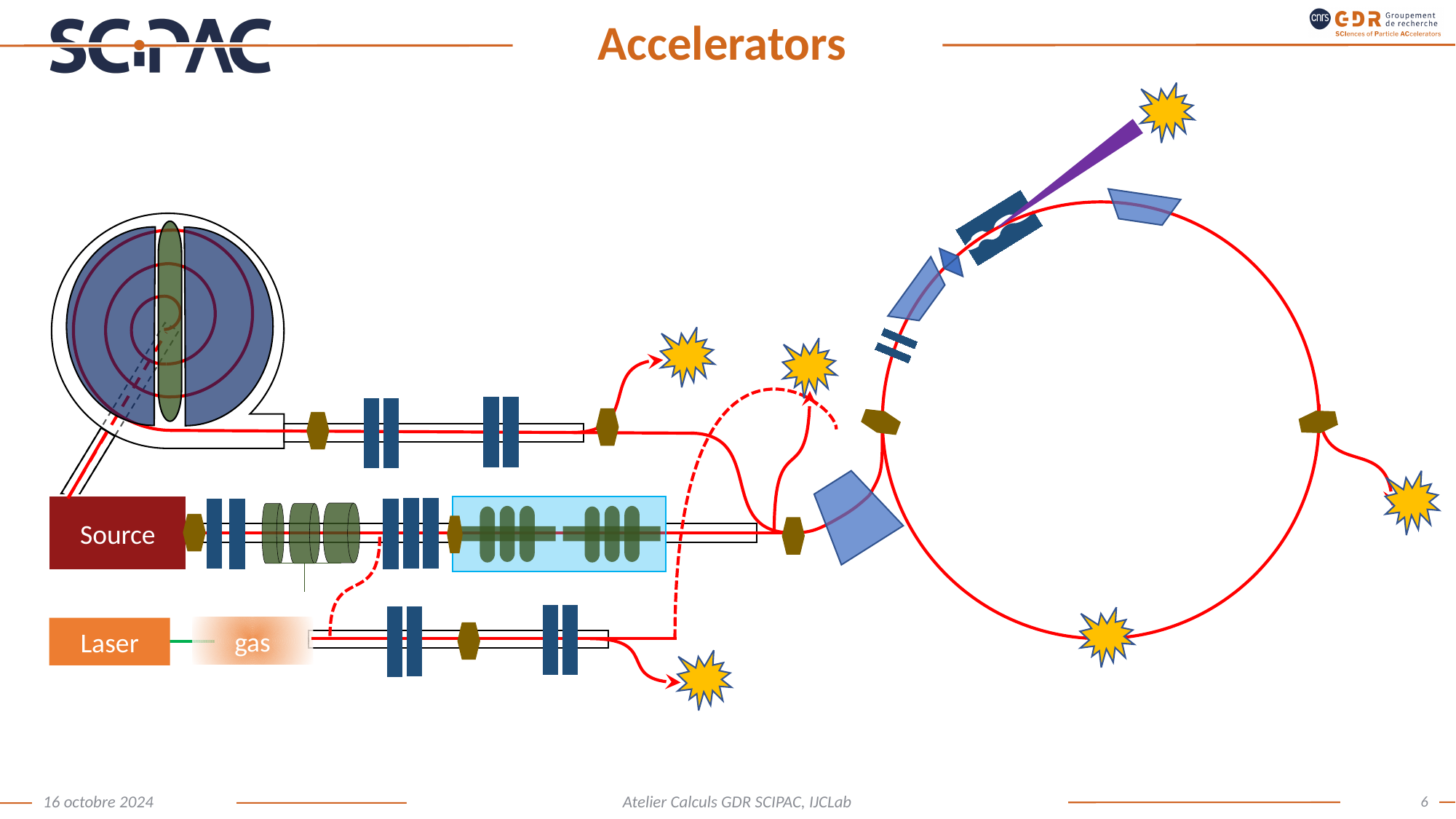

# Accelerators

Source

gas
Laser

6
16 octobre 2024
Atelier Calculs GDR SCIPAC, IJCLab